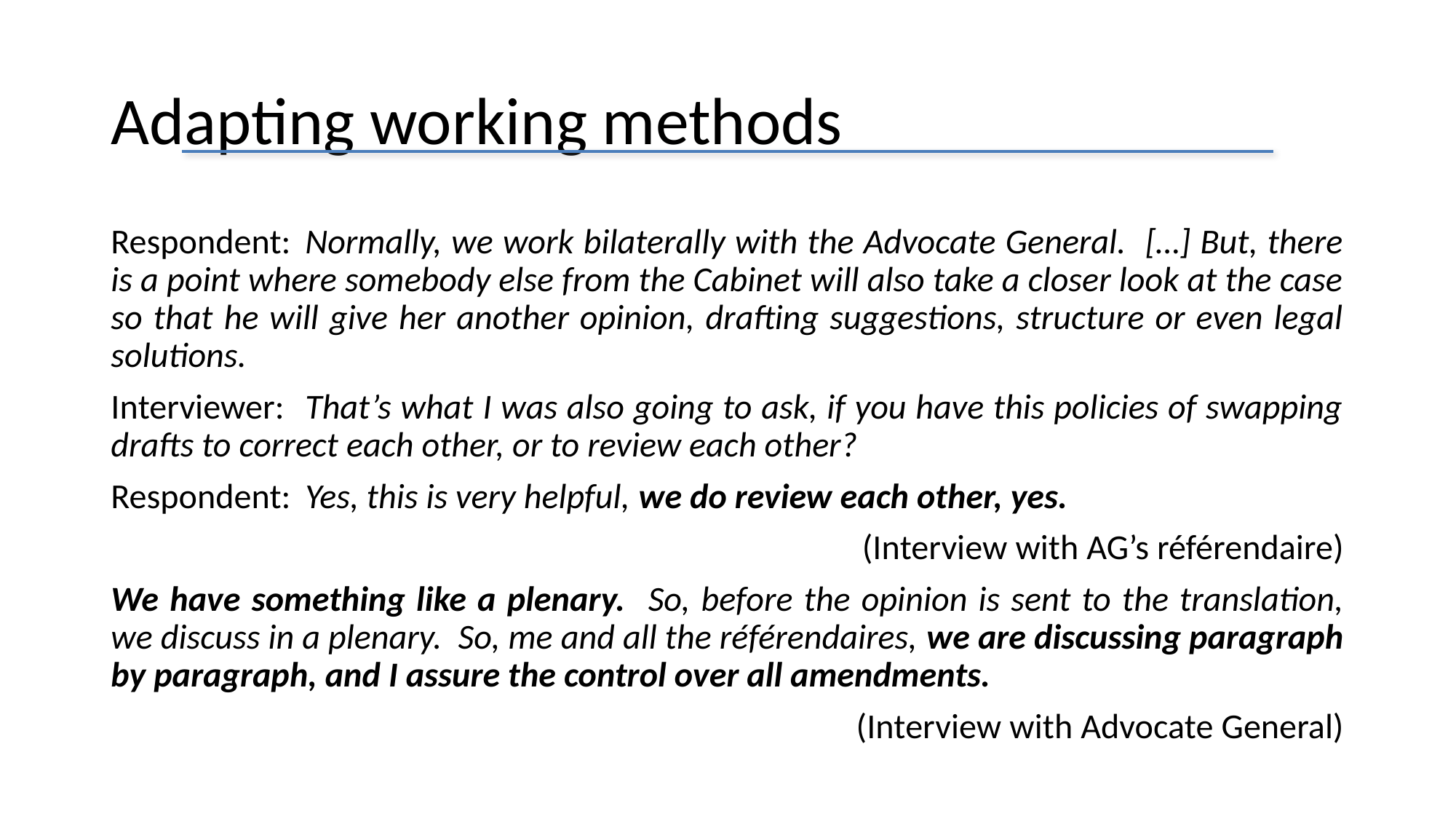

# Adapting working methods
Respondent:	Normally, we work bilaterally with the Advocate General.  […] But, there is a point where somebody else from the Cabinet will also take a closer look at the case so that he will give her another opinion, drafting suggestions, structure or even legal solutions.
Interviewer:	That’s what I was also going to ask, if you have this policies of swapping drafts to correct each other, or to review each other?
Respondent:	Yes, this is very helpful, we do review each other, yes.
(Interview with AG’s référendaire)
We have something like a plenary.  So, before the opinion is sent to the translation, we discuss in a plenary.  So, me and all the référendaires, we are discussing paragraph by paragraph, and I assure the control over all amendments.
(Interview with Advocate General)